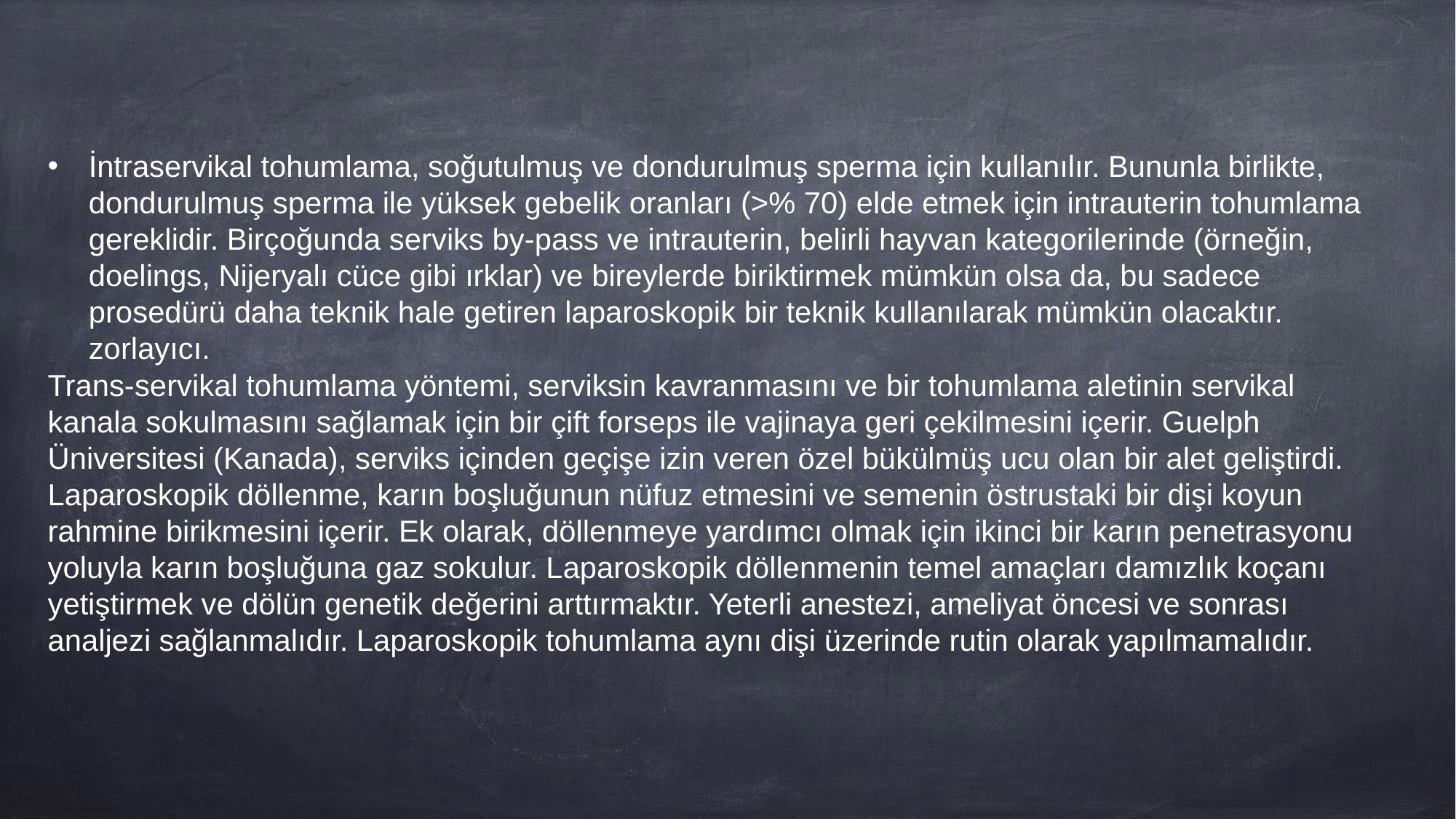

İntraservikal tohumlama, soğutulmuş ve dondurulmuş sperma için kullanılır. Bununla birlikte, dondurulmuş sperma ile yüksek gebelik oranları (>% 70) elde etmek için intrauterin tohumlama gereklidir. Birçoğunda serviks by-pass ve intrauterin, belirli hayvan kategorilerinde (örneğin, doelings, Nijeryalı cüce gibi ırklar) ve bireylerde biriktirmek mümkün olsa da, bu sadece prosedürü daha teknik hale getiren laparoskopik bir teknik kullanılarak mümkün olacaktır. zorlayıcı.
Trans-servikal tohumlama yöntemi, serviksin kavranmasını ve bir tohumlama aletinin servikal kanala sokulmasını sağlamak için bir çift forseps ile vajinaya geri çekilmesini içerir. Guelph Üniversitesi (Kanada), serviks içinden geçişe izin veren özel bükülmüş ucu olan bir alet geliştirdi.
Laparoskopik döllenme, karın boşluğunun nüfuz etmesini ve semenin östrustaki bir dişi koyun rahmine birikmesini içerir. Ek olarak, döllenmeye yardımcı olmak için ikinci bir karın penetrasyonu yoluyla karın boşluğuna gaz sokulur. Laparoskopik döllenmenin temel amaçları damızlık koçanı yetiştirmek ve dölün genetik değerini arttırmaktır. Yeterli anestezi, ameliyat öncesi ve sonrası analjezi sağlanmalıdır. Laparoskopik tohumlama aynı dişi üzerinde rutin olarak yapılmamalıdır.